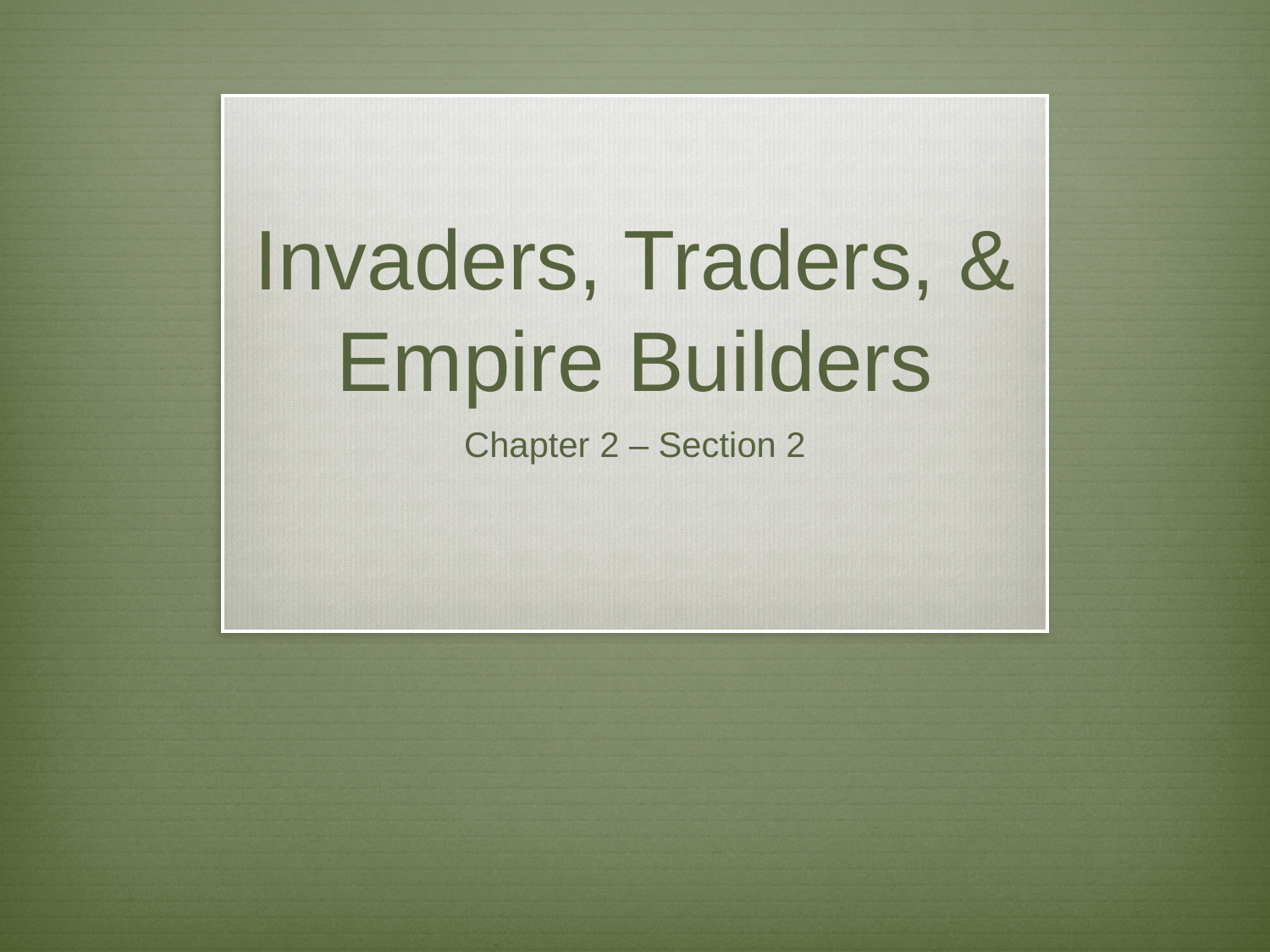

# Invaders, Traders, & Empire Builders
Chapter 2 – Section 2